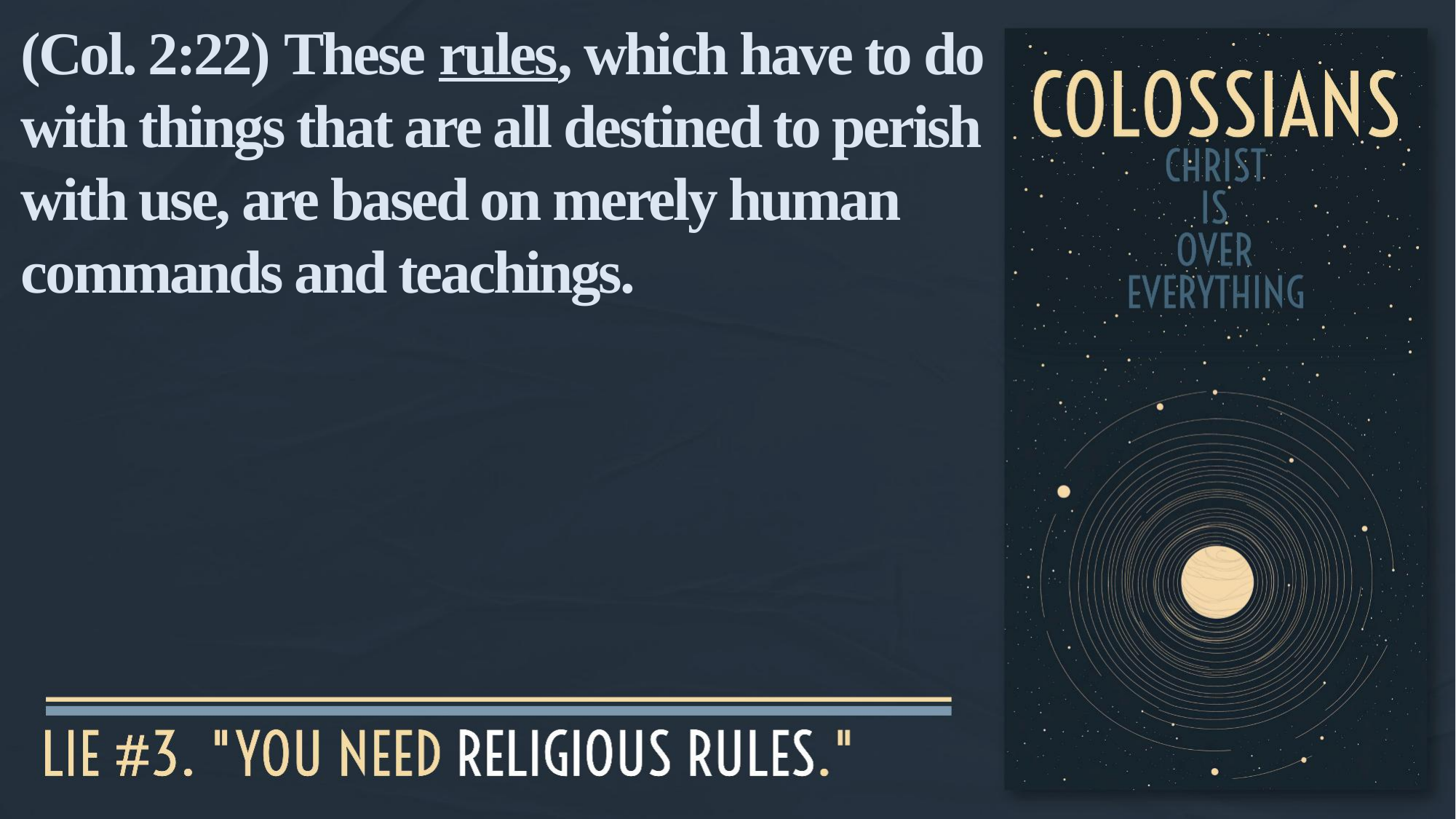

(Col. 2:22) These rules, which have to do with things that are all destined to perish with use, are based on merely human commands and teachings.